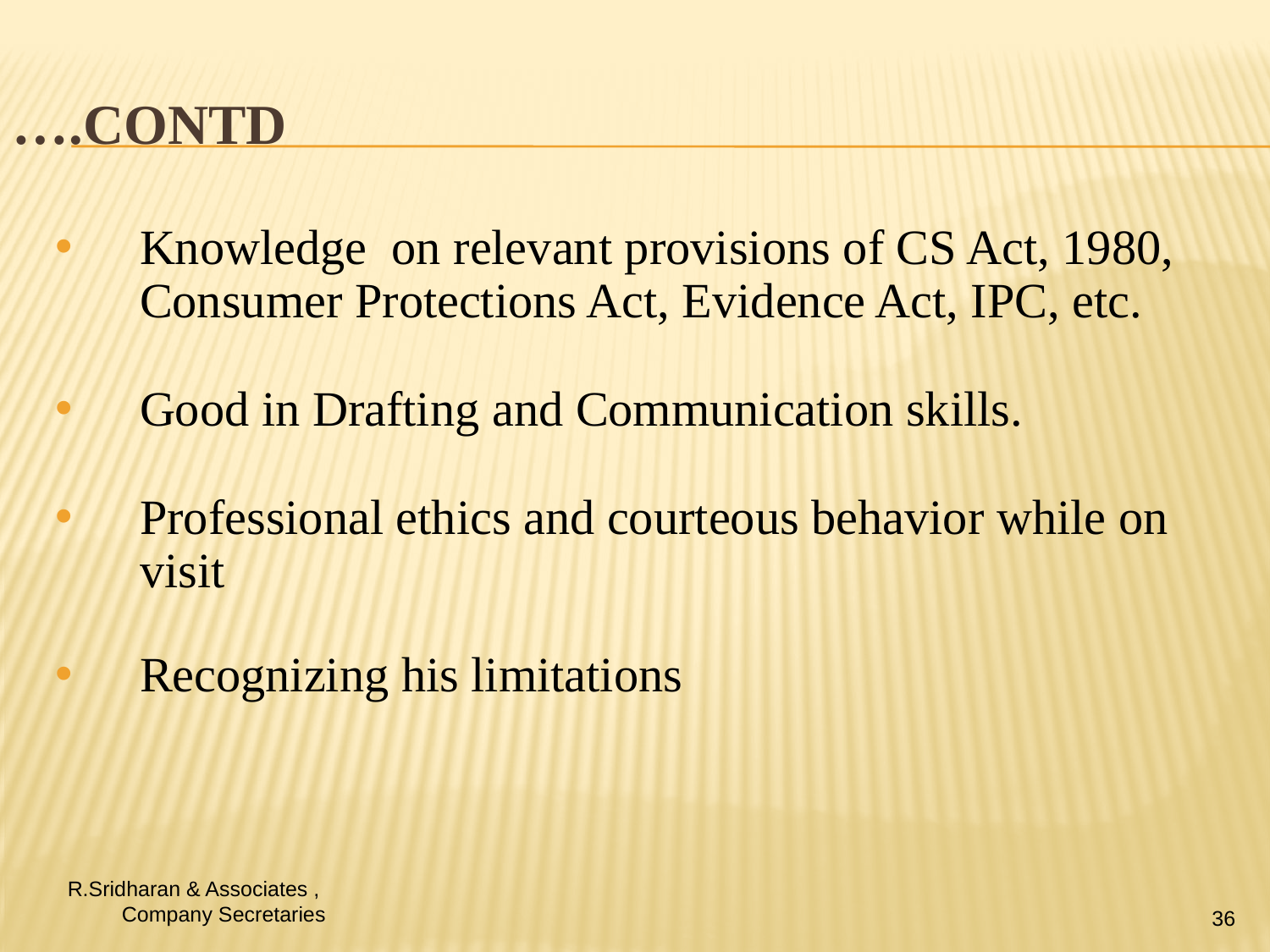

# ….contD
Knowledge  on relevant provisions of CS Act, 1980, Consumer Protections Act, Evidence Act, IPC, etc.

Good in Drafting and Communication skills.

Professional ethics and courteous behavior while on visit

Recognizing his limitations
R.Sridharan & Associates ,
Company Secretaries
36